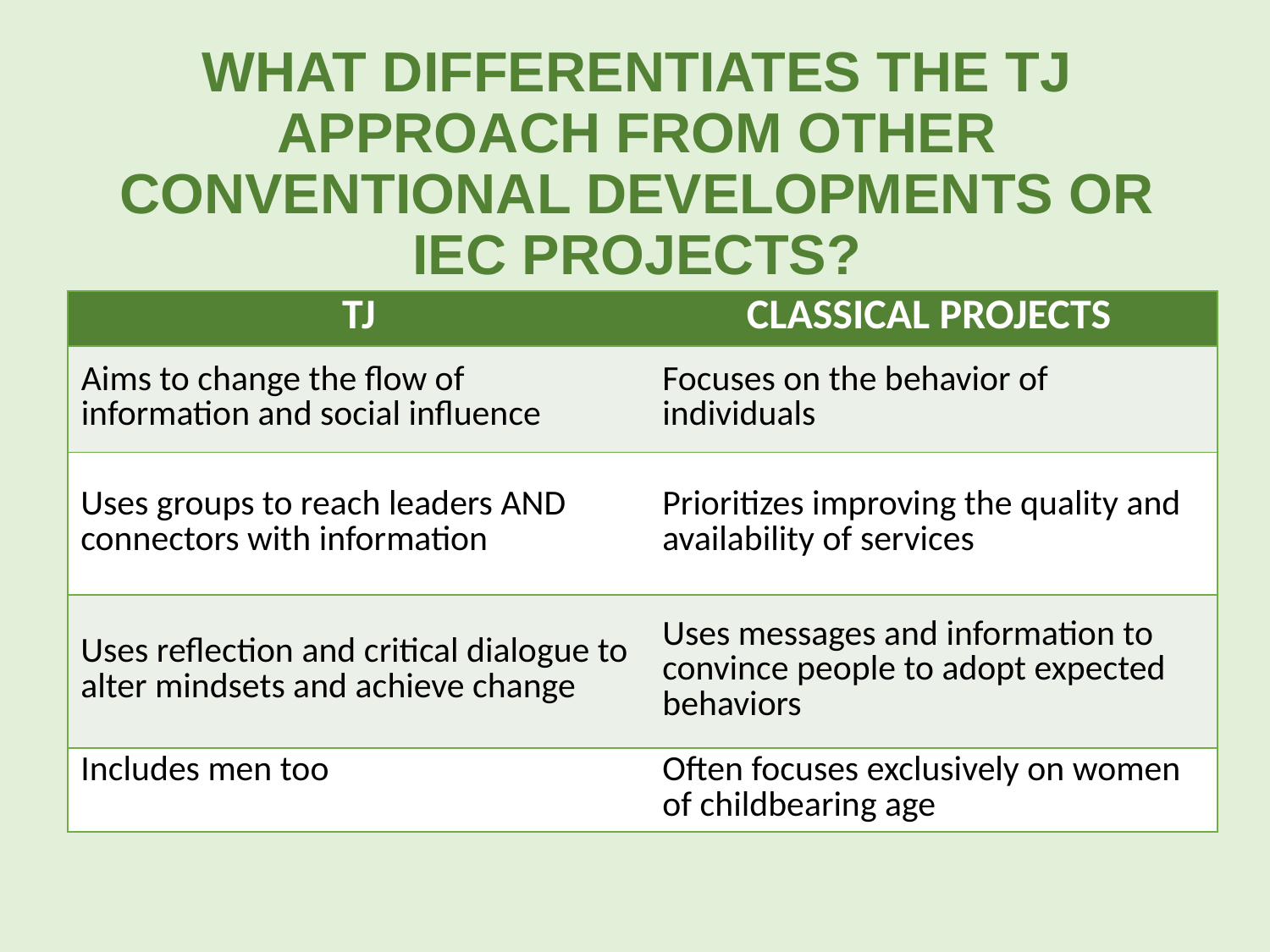

# WHAT DIFFERENTIATES THE TJ APPROACH FROM OTHER CONVENTIONAL DEVELOPMENTS OR IEC PROJECTS?
| TJ | CLASSICAL PROJECTS |
| --- | --- |
| Aims to change the flow of information and social influence | Focuses on the behavior of individuals |
| Uses groups to reach leaders AND connectors with information | Prioritizes improving the quality and availability of services |
| Uses reflection and critical dialogue to alter mindsets and achieve change | Uses messages and information to convince people to adopt expected behaviors |
| Includes men too | Often focuses exclusively on women of childbearing age |